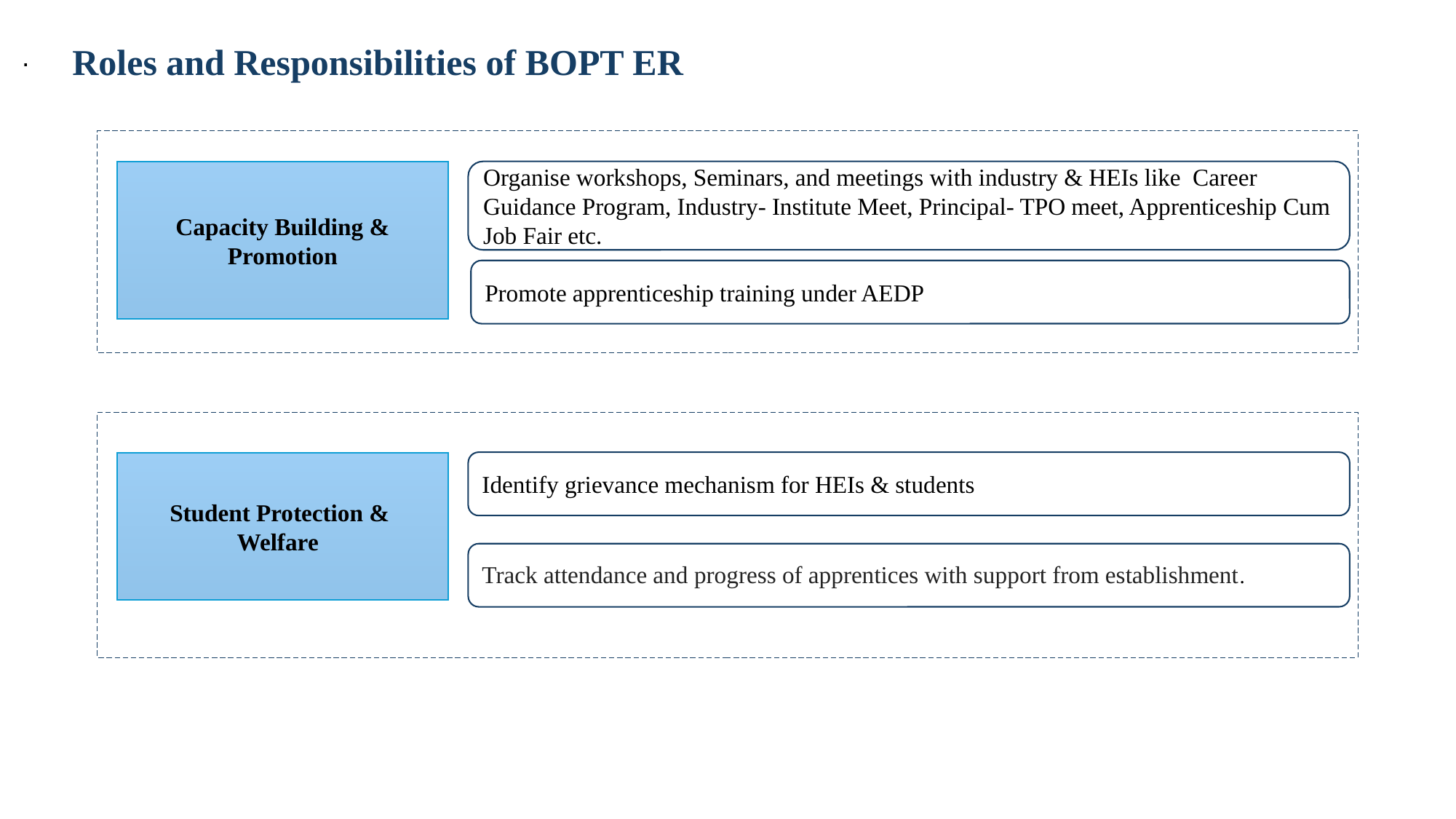

.

Roles and Responsibilities of BOPT ER

Capacity Building & Promotion
Organise workshops, Seminars, and meetings with industry & HEIs like  Career Guidance Program, Industry- Institute Meet, Principal- TPO meet, Apprenticeship Cum Job Fair etc.
Promote apprenticeship training under AEDP

Identify grievance mechanism for HEIs & students

       Student Protection &   	Welfare

Track attendance and progress of apprentices with support from establishment.